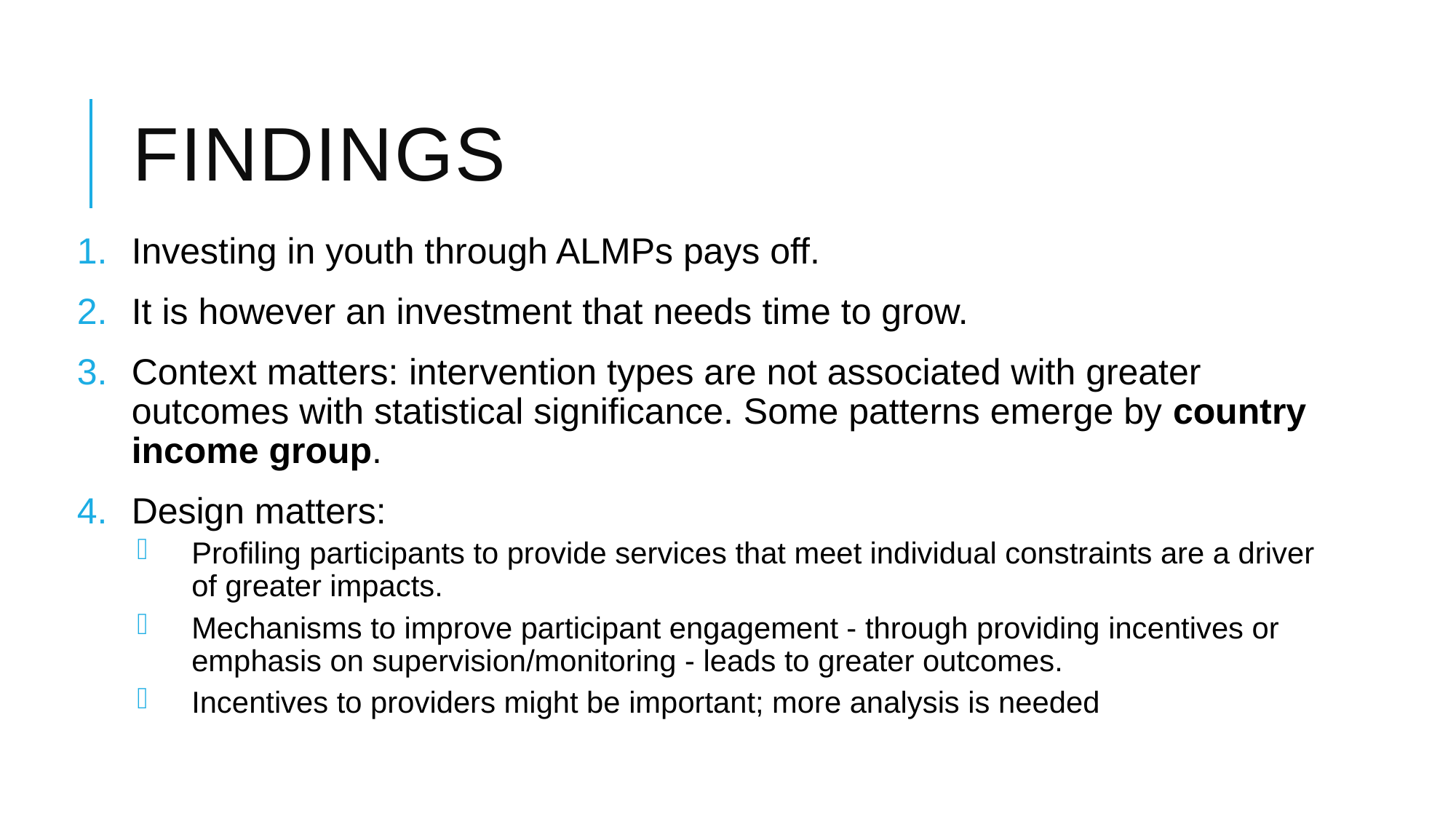

# findings
Investing in youth through ALMPs pays off.
It is however an investment that needs time to grow.
Context matters: intervention types are not associated with greater outcomes with statistical significance. Some patterns emerge by country income group.
Design matters:
Profiling participants to provide services that meet individual constraints are a driver of greater impacts.
Mechanisms to improve participant engagement - through providing incentives or emphasis on supervision/monitoring - leads to greater outcomes.
Incentives to providers might be important; more analysis is needed